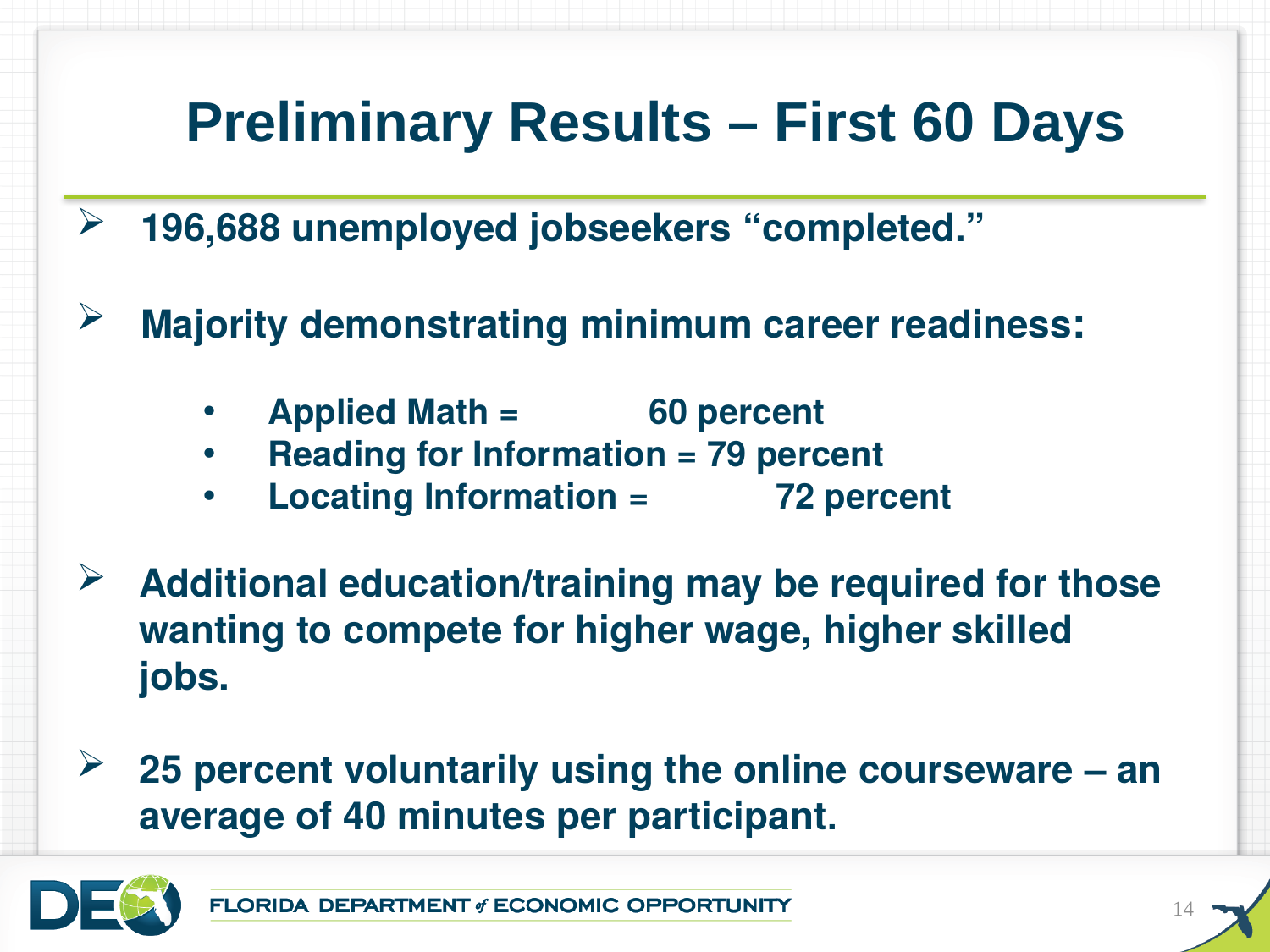

Preliminary Results – First 60 Days

196,688 unemployed jobseekers “completed.”

Majority demonstrating minimum career readiness:

Applied Math = 	60 percent
Reading for Information = 79 percent
Locating Information = 	72 percent

Additional education/training may be required for those wanting to compete for higher wage, higher skilled jobs.

25 percent voluntarily using the online courseware – an average of 40 minutes per participant.

14